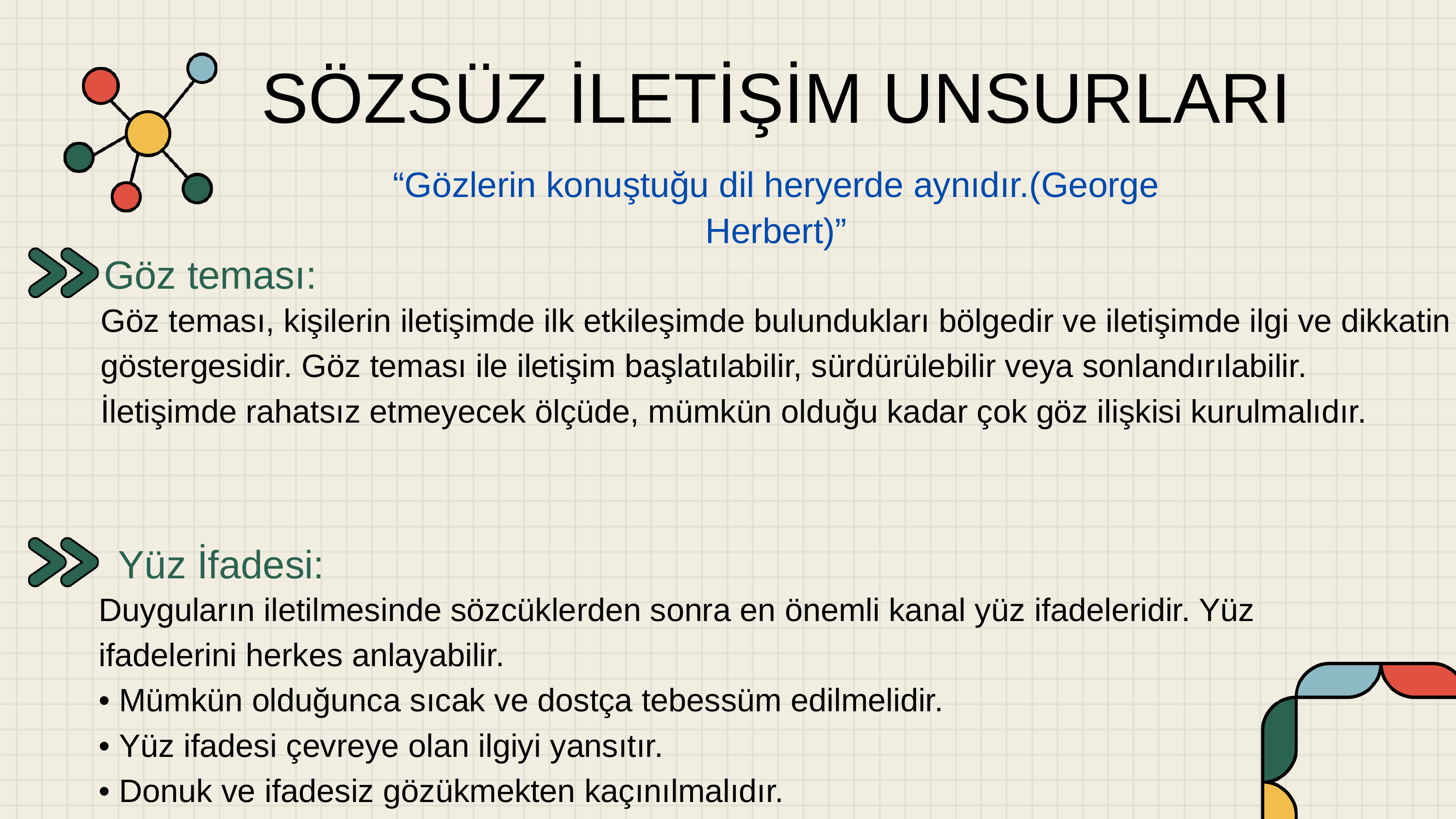

SÖZSÜZ İLETİŞİM UNSURLARI
“Gözlerin konuştuğu dil heryerde aynıdır.(George Herbert)”
Göz teması:

Göz teması, kişilerin iletişimde ilk etkileşimde bulundukları bölgedir ve iletişimde ilgi ve dikkatin göstergesidir. Göz teması ile iletişim başlatılabilir, sürdürülebilir veya sonlandırılabilir.
İletişimde rahatsız etmeyecek ölçüde, mümkün olduğu kadar çok göz ilişkisi kurulmalıdır.

 Yüz İfadesi:

Duyguların iletilmesinde sözcüklerden sonra en önemli kanal yüz ifadeleridir. Yüz ifadelerini herkes anlayabilir.
• Mümkün olduğunca sıcak ve dostça tebessüm edilmelidir.
• Yüz ifadesi çevreye olan ilgiyi yansıtır.
• Donuk ve ifadesiz gözükmekten kaçınılmalıdır.